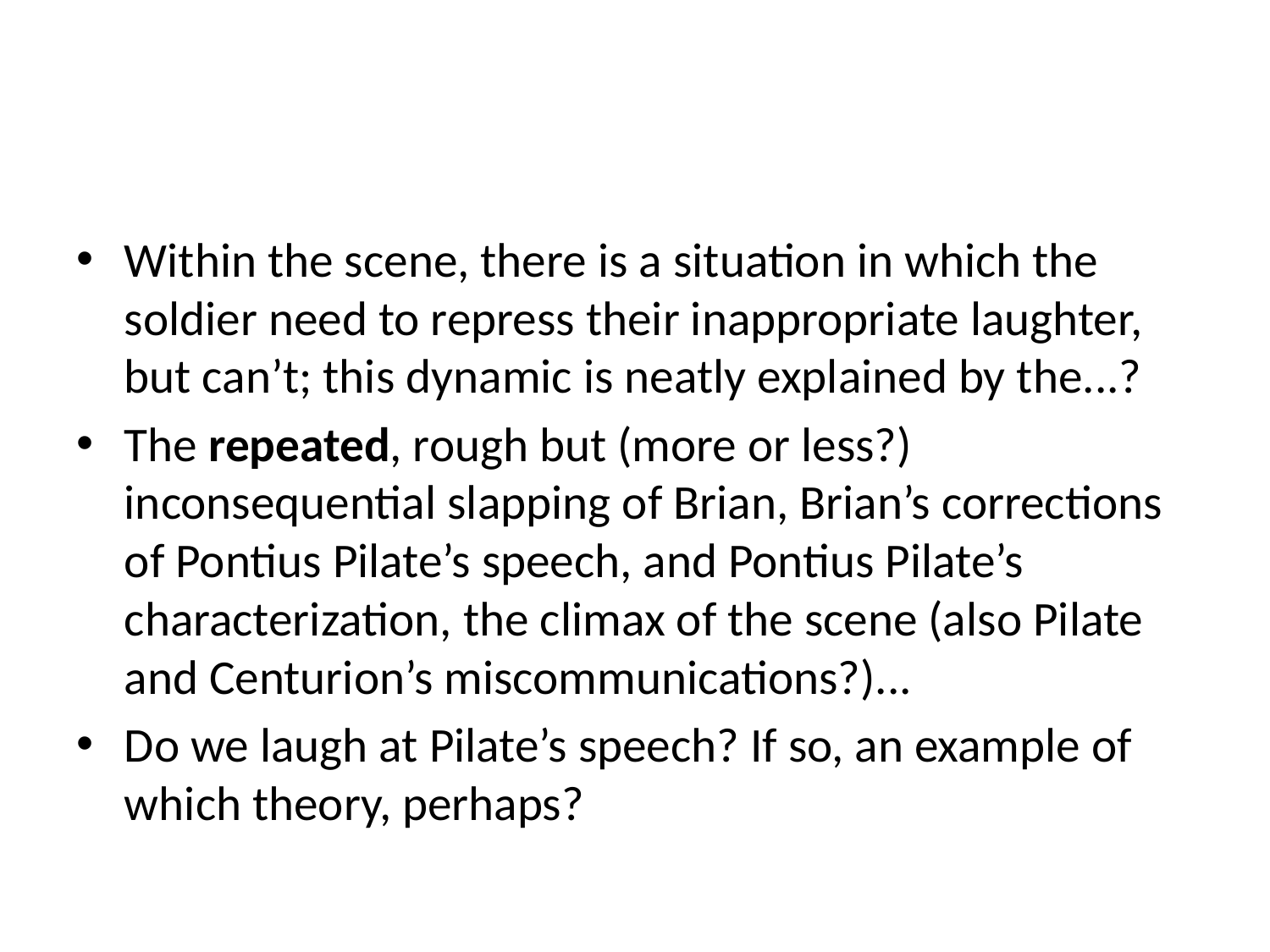

#
Within the scene, there is a situation in which the soldier need to repress their inappropriate laughter, but can’t; this dynamic is neatly explained by the...?
The repeated, rough but (more or less?) inconsequential slapping of Brian, Brian’s corrections of Pontius Pilate’s speech, and Pontius Pilate’s characterization, the climax of the scene (also Pilate and Centurion’s miscommunications?)...
Do we laugh at Pilate’s speech? If so, an example of which theory, perhaps?